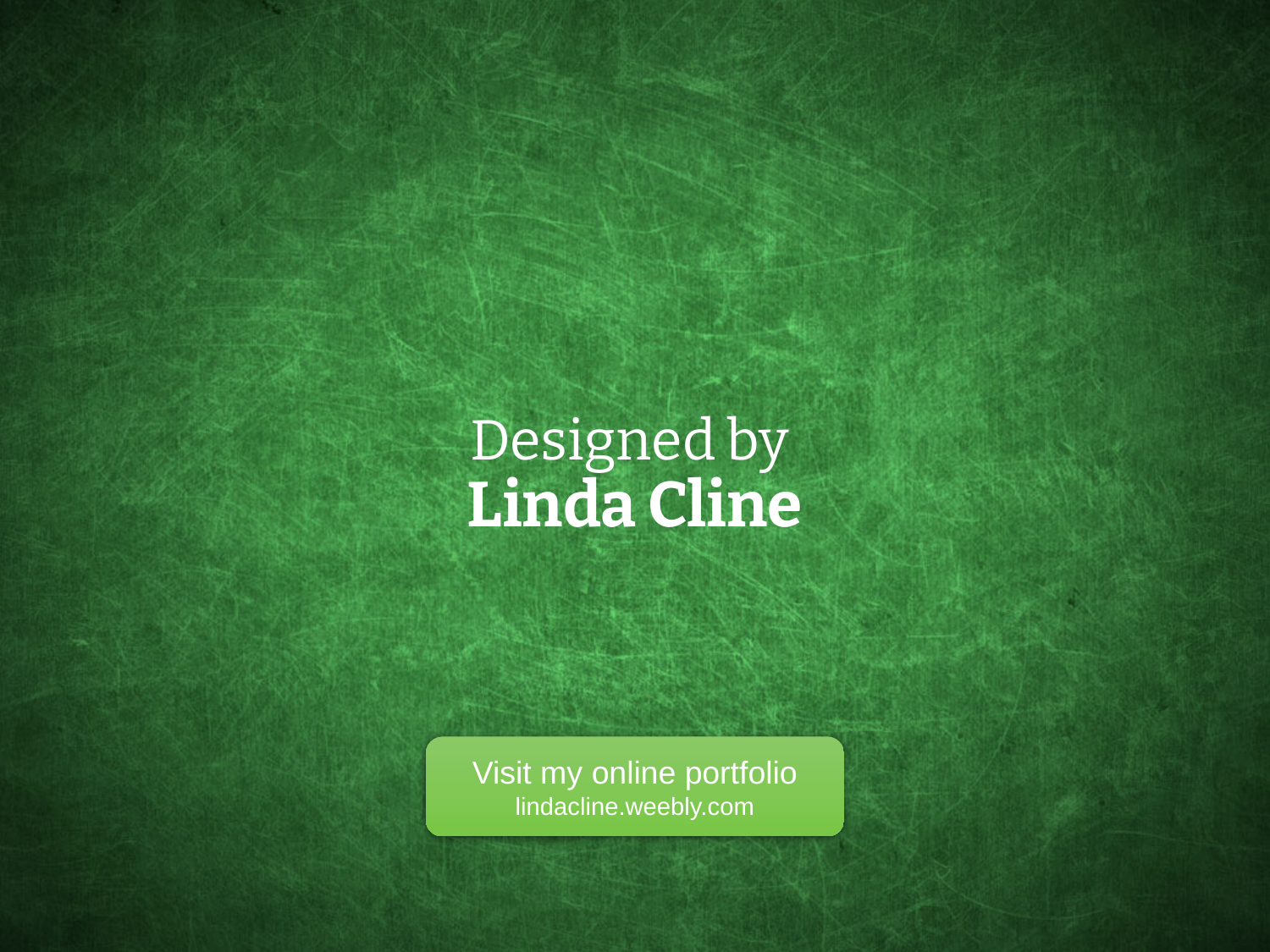

Designed by
Linda Cline
Visit my online portfolio
lindacline.weebly.com